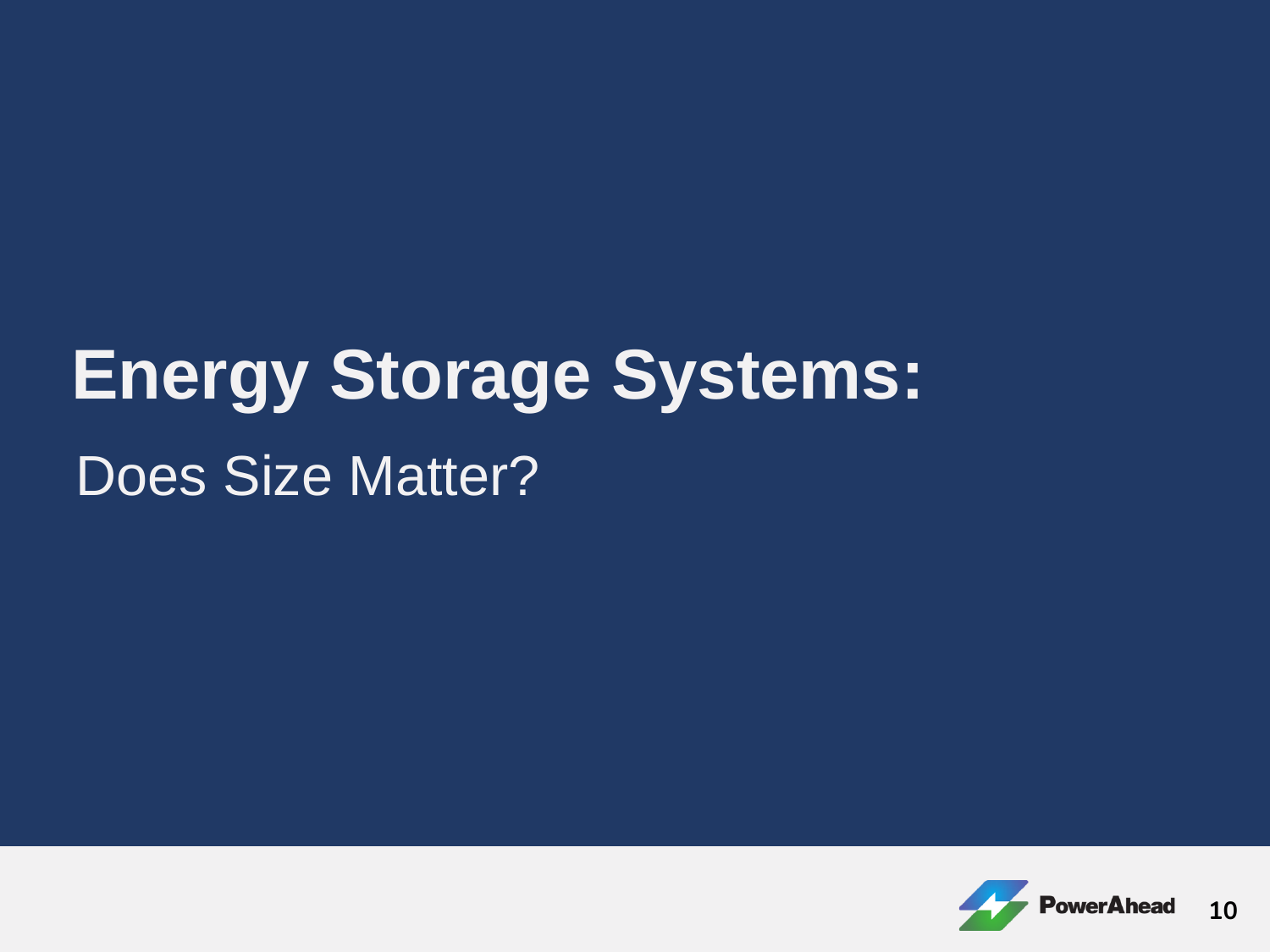

Energy Storage Systems:
Does Size Matter?

10